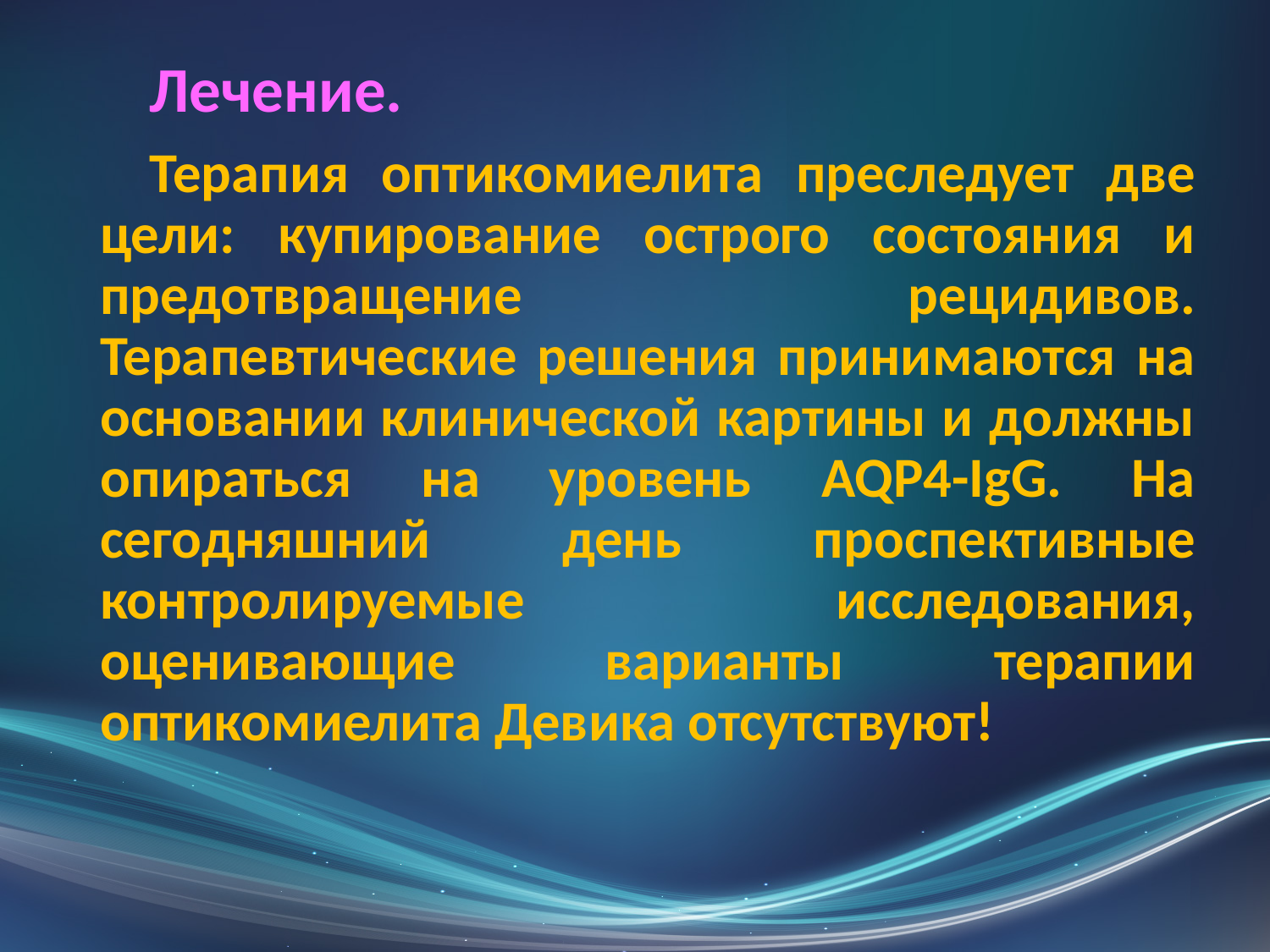

Лечение.
Терапия оптикомиелита преследует две цели: купирование острого состояния и предотвращение рецидивов. Терапевтические решения принимаются на основании клинической картины и должны опираться на уровень AQP4-IgG. На сегодняшний день проспективные контролируемые исследования, оценивающие варианты терапии оптикомиелита Девика отсутствуют!